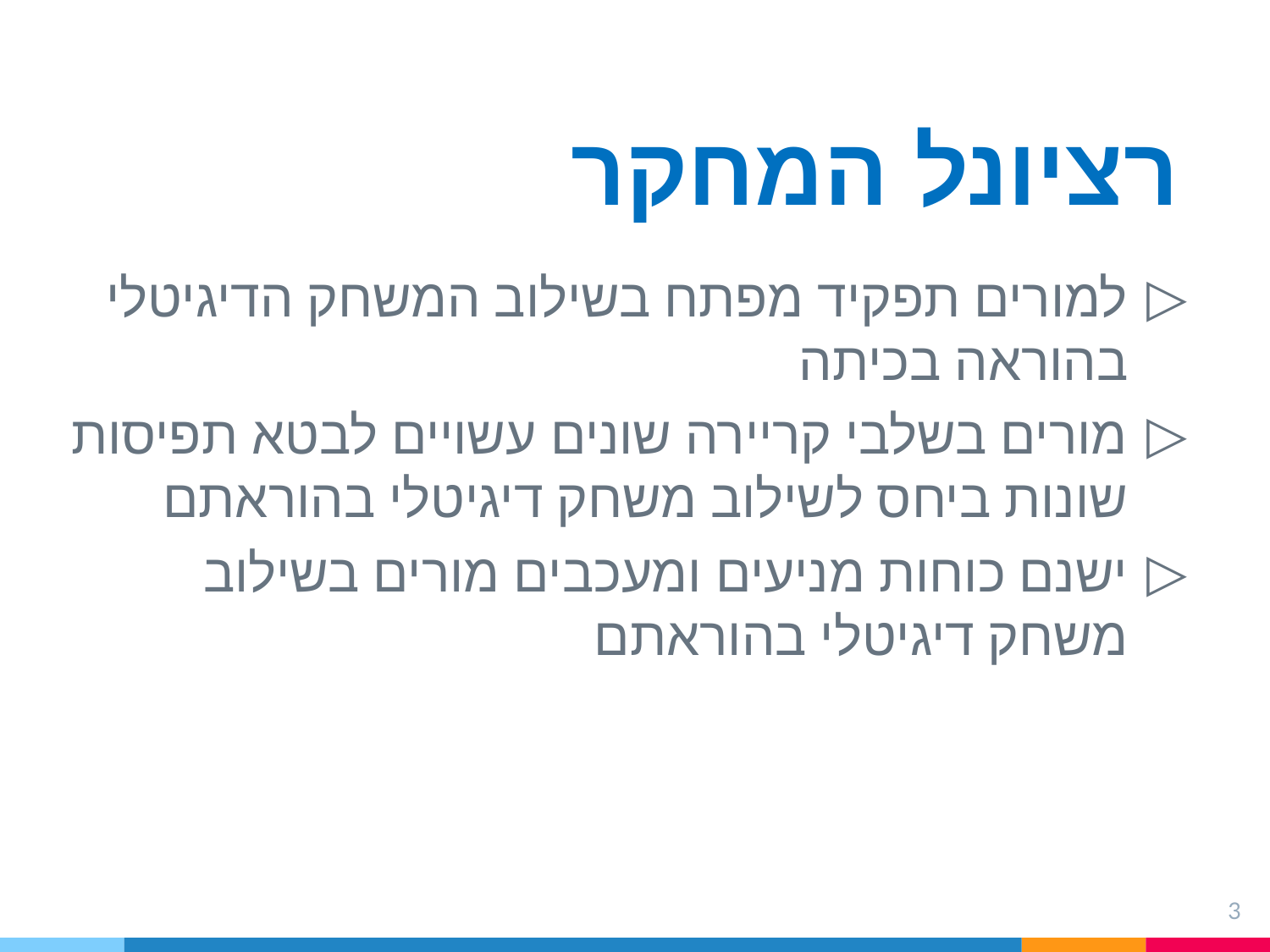

# רציונל המחקר
למורים תפקיד מפתח בשילוב המשחק הדיגיטלי בהוראה בכיתה
מורים בשלבי קריירה שונים עשויים לבטא תפיסות שונות ביחס לשילוב משחק דיגיטלי בהוראתם
ישנם כוחות מניעים ומעכבים מורים בשילוב משחק דיגיטלי בהוראתם

3